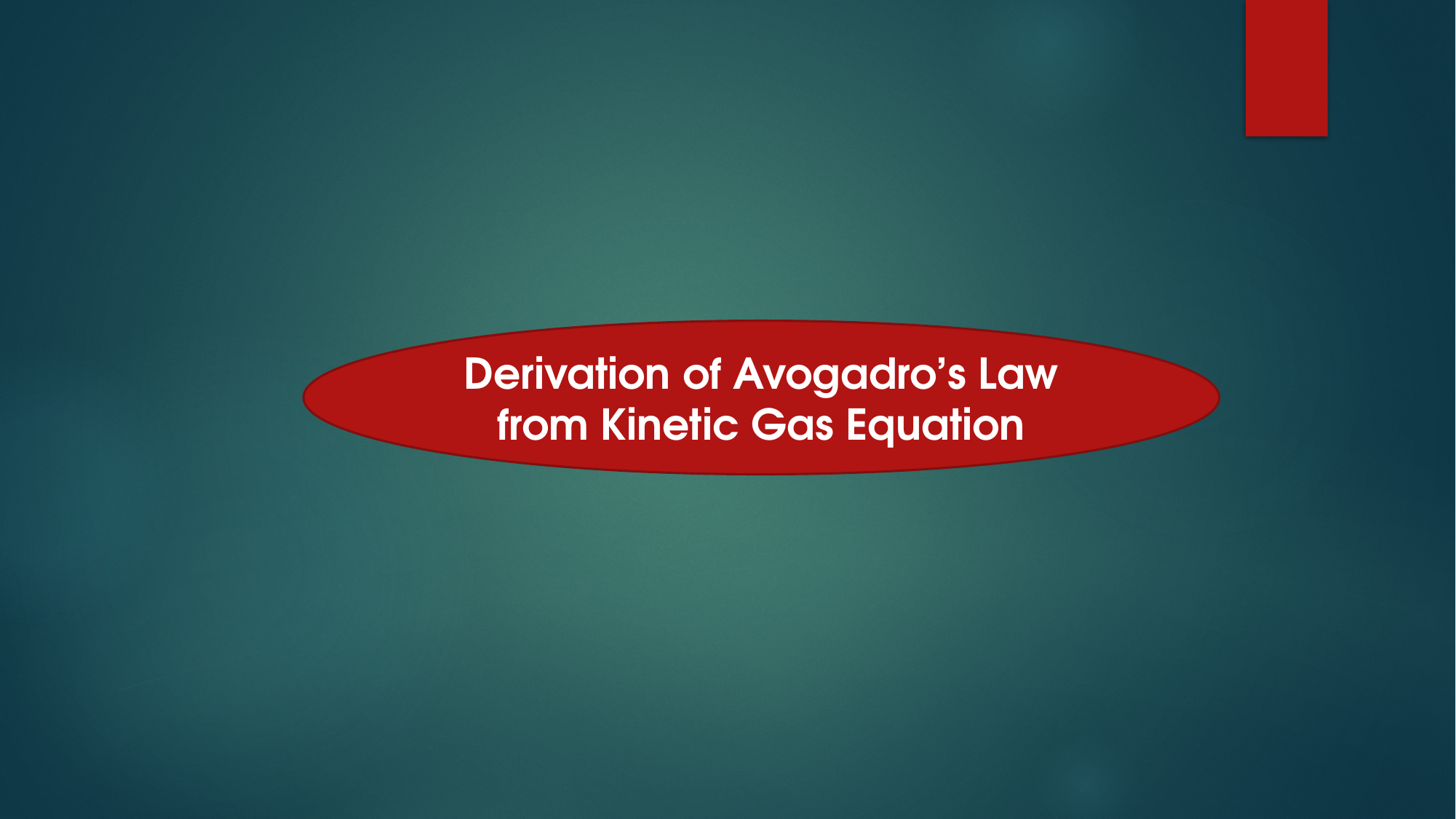

Derivation of Avogadro’s Law from Kinetic Gas Equation